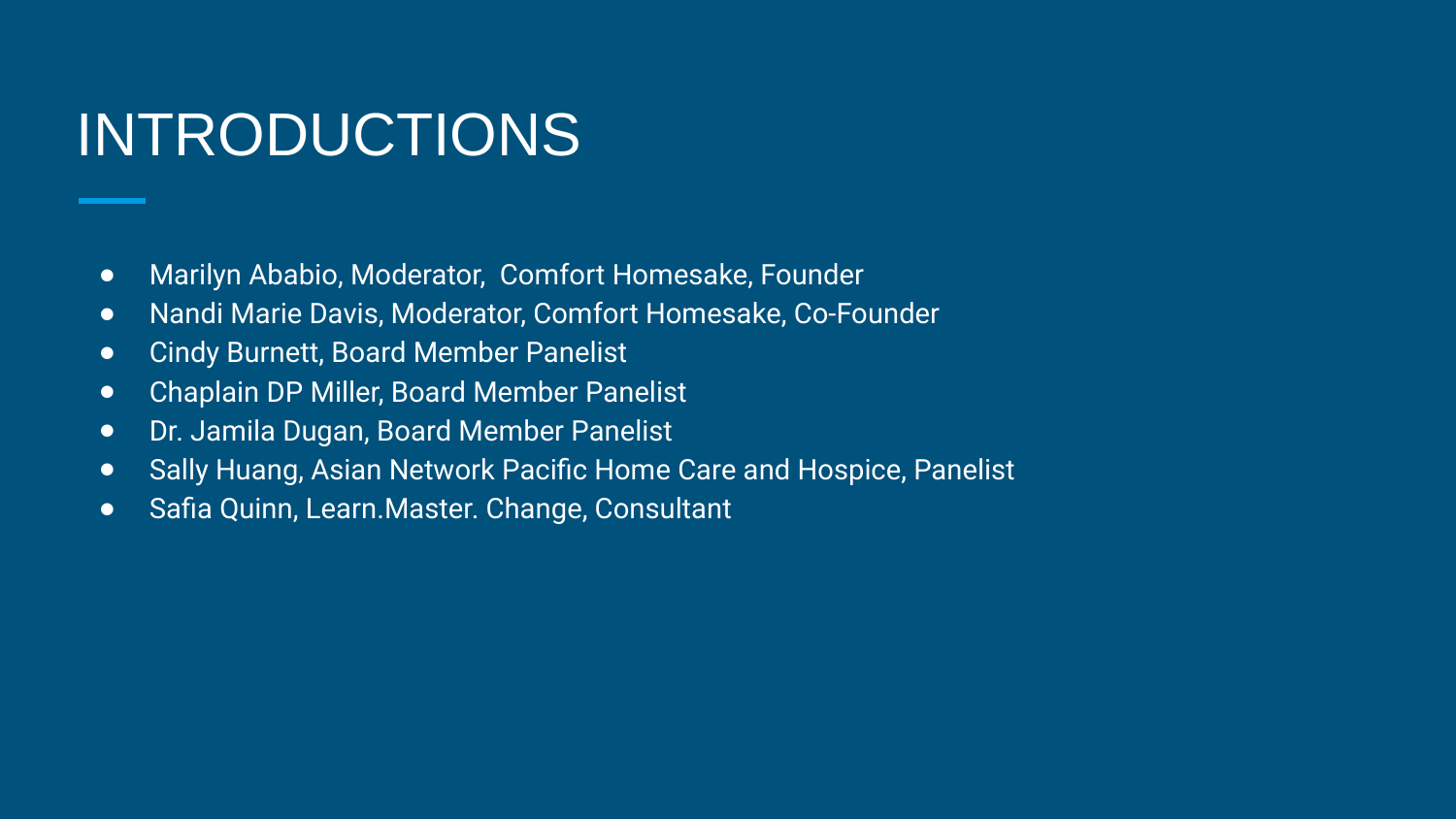

# INTRODUCTIONS
Marilyn Ababio, Moderator,  Comfort Homesake, Founder
Nandi Marie Davis, Moderator, Comfort Homesake, Co-Founder
Cindy Burnett, Board Member Panelist
Chaplain DP Miller, Board Member Panelist
Dr. Jamila Dugan, Board Member Panelist
Sally Huang, Asian Network Pacific Home Care and Hospice, Panelist
Safia Quinn, Learn.Master. Change, Consultant